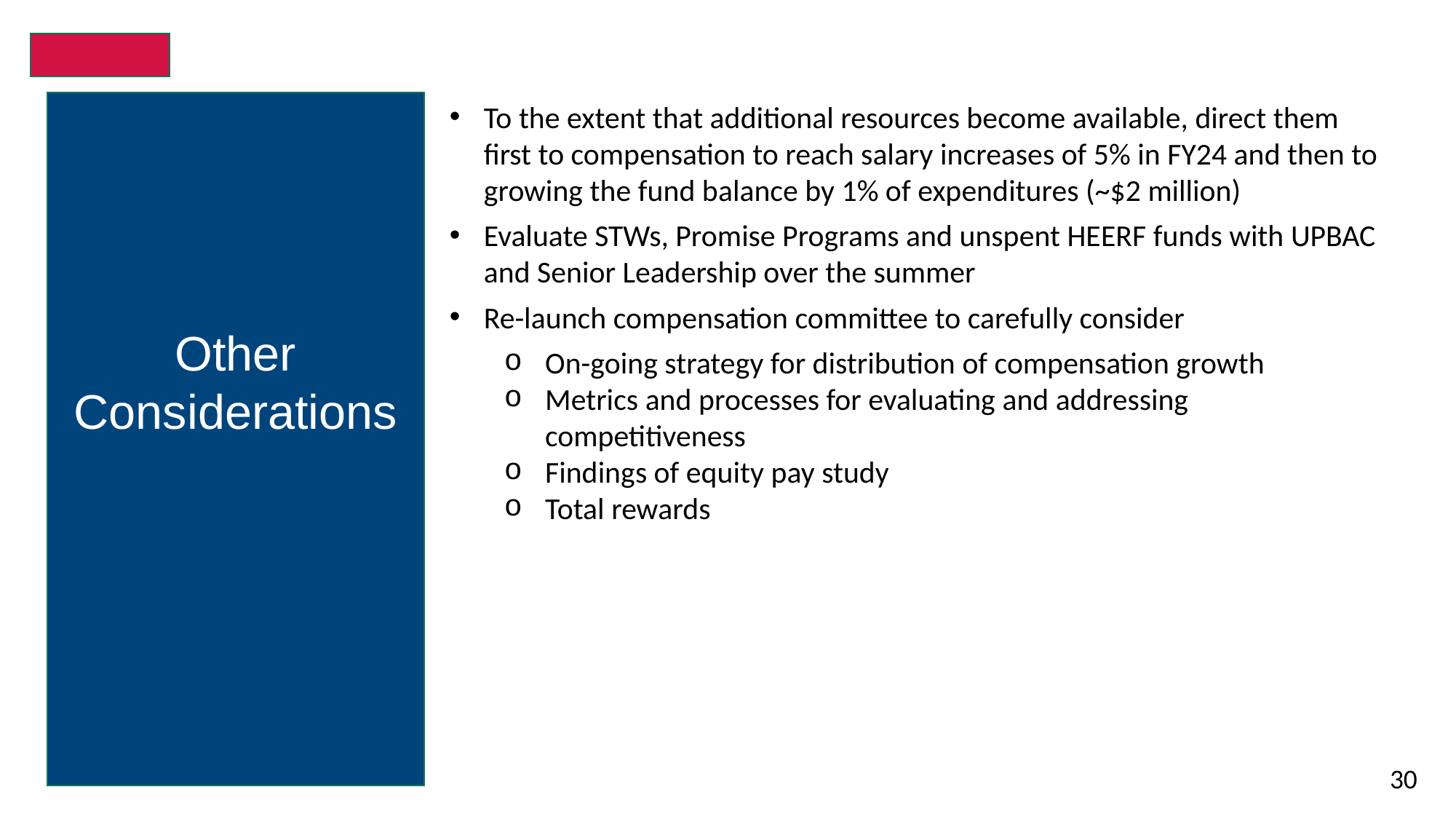

Other Considerations

To the extent that additional resources become available, direct them first to compensation to reach salary increases of 5% in FY24 and then to growing the fund balance by 1% of expenditures (~$2 million)
Evaluate STWs, Promise Programs and unspent HEERF funds with UPBAC and Senior Leadership over the summer
Re-launch compensation committee to carefully consider
On-going strategy for distribution of compensation growth
Metrics and processes for evaluating and addressing competitiveness
Findings of equity pay study
Total rewards

30